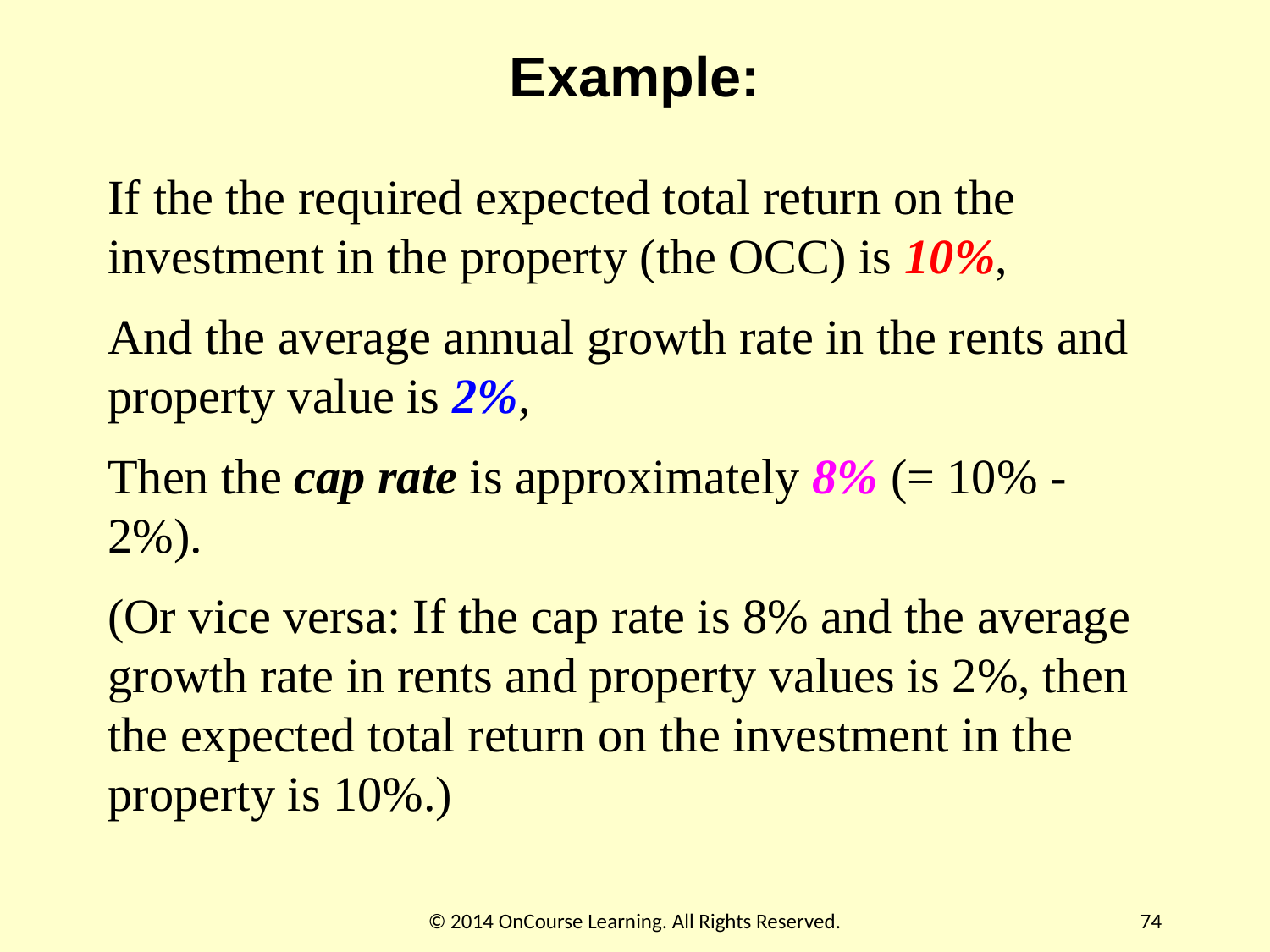

# Example:
If the the required expected total return on the investment in the property (the OCC) is 10%,
And the average annual growth rate in the rents and property value is 2%,
Then the cap rate is approximately 8% (= 10% - 2%).
(Or vice versa: If the cap rate is 8% and the average growth rate in rents and property values is 2%, then the expected total return on the investment in the property is 10%.)
© 2014 OnCourse Learning. All Rights Reserved.
74